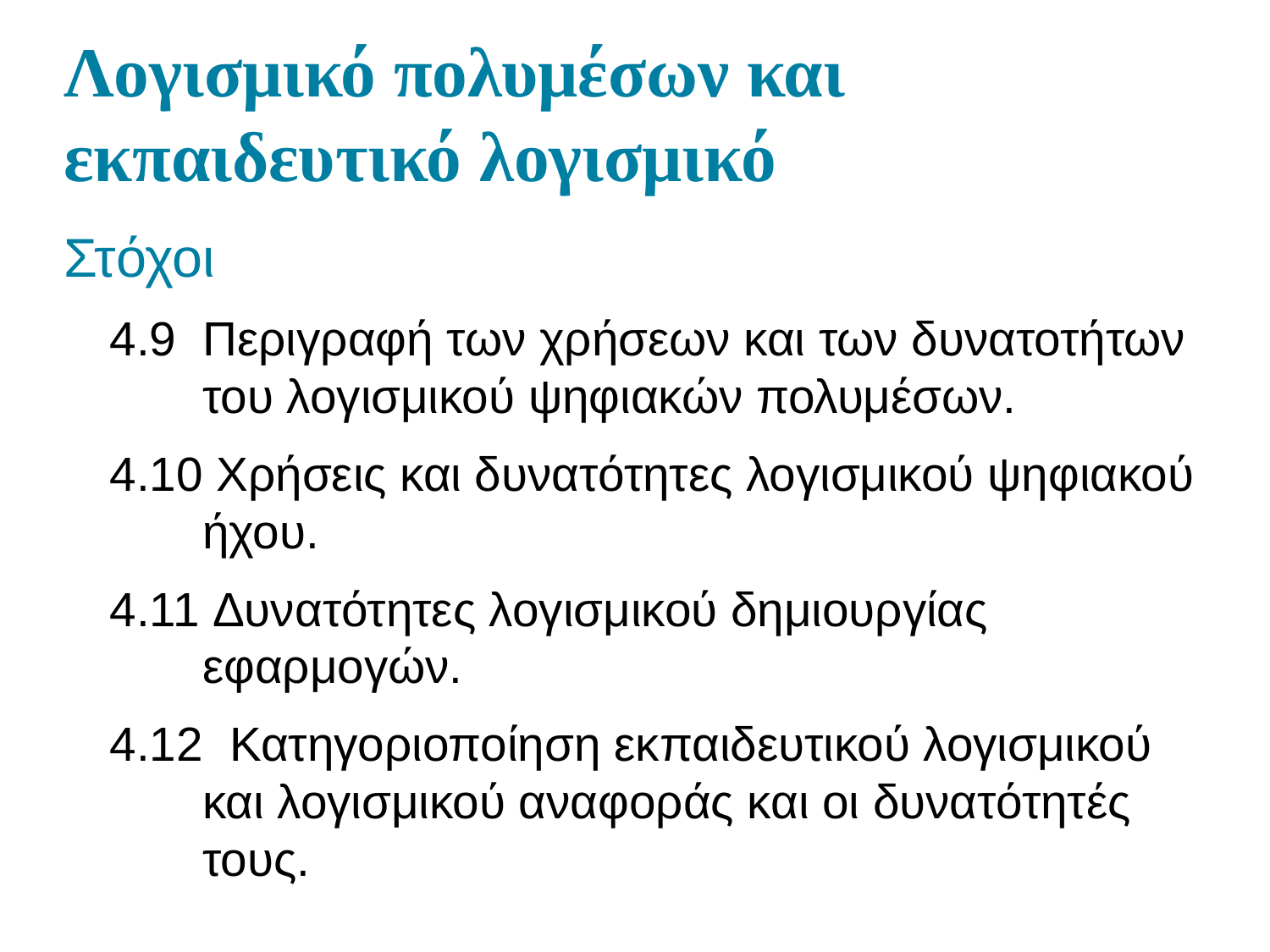

# Λογισμικό πολυμέσων και εκπαιδευτικό λογισμικό
Στόχοι
4.9  Περιγραφή των χρήσεων και των δυνατοτήτων του λογισμικού ψηφιακών πολυμέσων.
4.10 Χρήσεις και δυνατότητες λογισμικού ψηφιακού ήχου.
4.11 Δυνατότητες λογισμικού δημιουργίας εφαρμογών.
4.12  Κατηγοριοποίηση εκπαιδευτικού λογισμικού και λογισμικού αναφοράς και οι δυνατότητές τους.